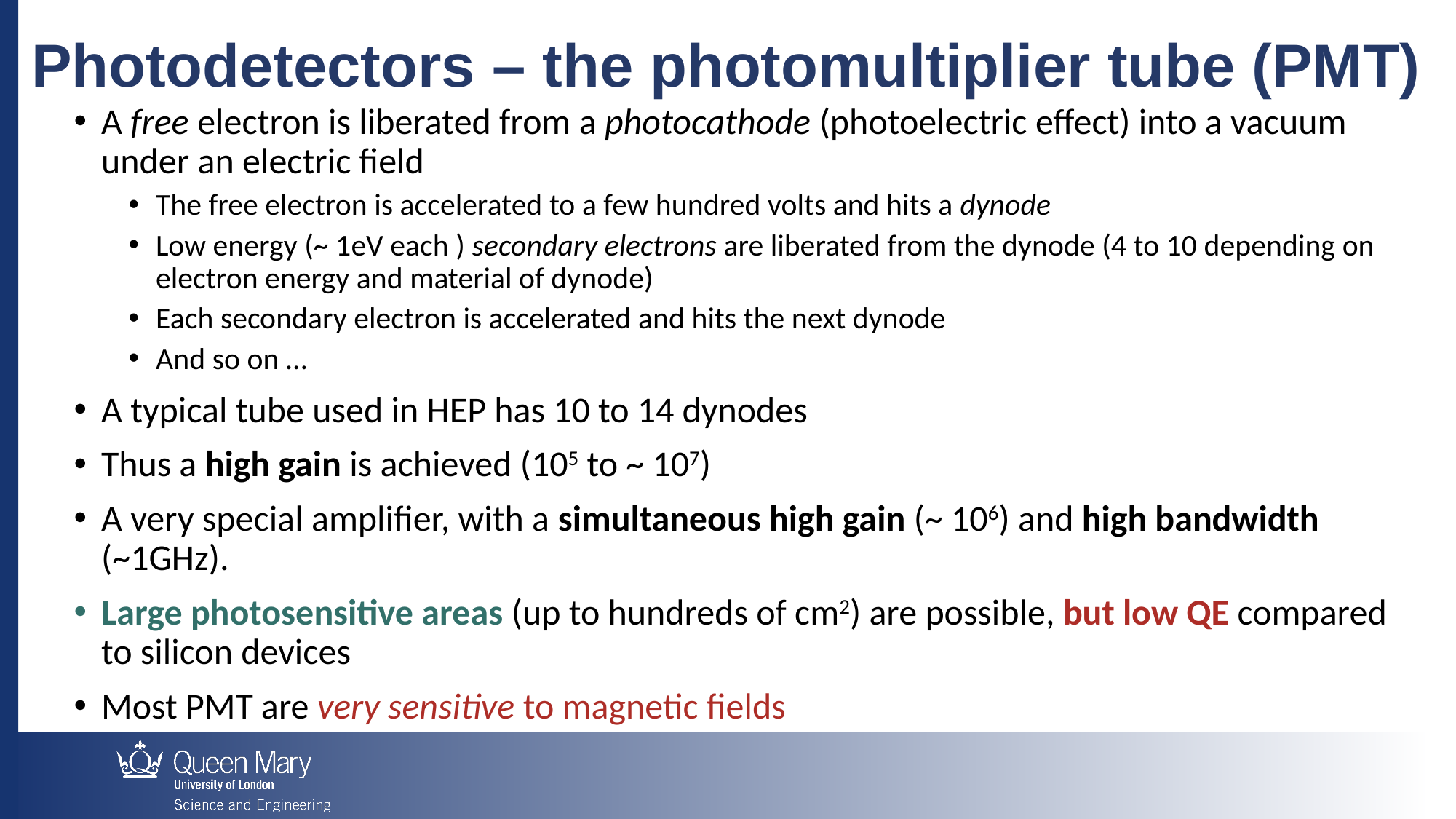

Photodetectors – the photomultiplier tube (PMT)
A free electron is liberated from a photocathode (photoelectric effect) into a vacuum under an electric field
The free electron is accelerated to a few hundred volts and hits a dynode
Low energy (~ 1eV each ) secondary electrons are liberated from the dynode (4 to 10 depending on electron energy and material of dynode)
Each secondary electron is accelerated and hits the next dynode
And so on …
A typical tube used in HEP has 10 to 14 dynodes
Thus a high gain is achieved (105 to ~ 107)
A very special amplifier, with a simultaneous high gain (~ 106) and high bandwidth (~1GHz).
Large photosensitive areas (up to hundreds of cm2) are possible, but low QE compared to silicon devices
Most PMT are very sensitive to magnetic fields